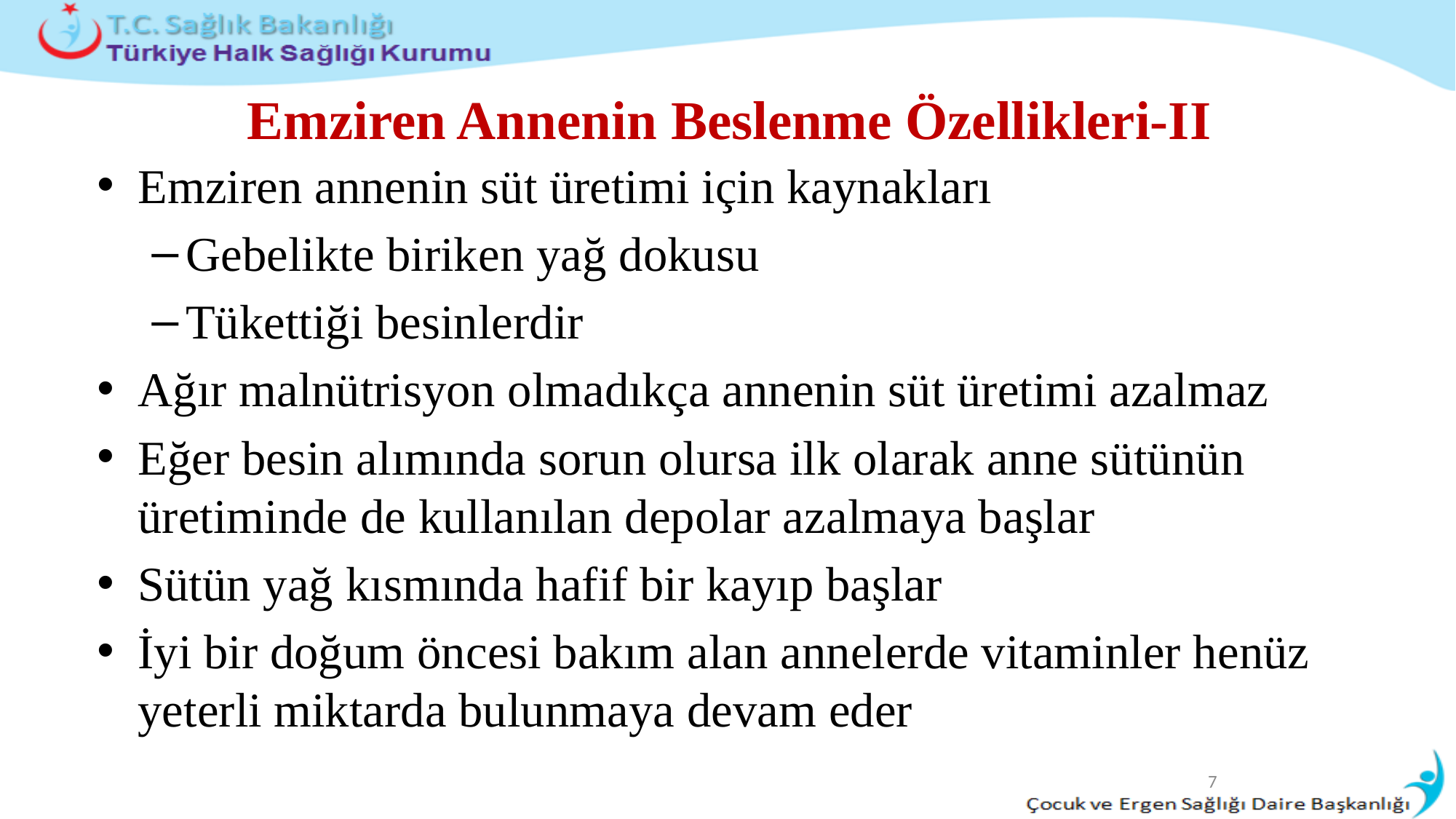

# Emziren Annenin Beslenme Özellikleri-II
Emziren annenin süt üretimi için kaynakları
Gebelikte biriken yağ dokusu
Tükettiği besinlerdir
Ağır malnütrisyon olmadıkça annenin süt üretimi azalmaz
Eğer besin alımında sorun olursa ilk olarak anne sütünün üretiminde de kullanılan depolar azalmaya başlar
Sütün yağ kısmında hafif bir kayıp başlar
İyi bir doğum öncesi bakım alan annelerde vitaminler henüz yeterli miktarda bulunmaya devam eder

7